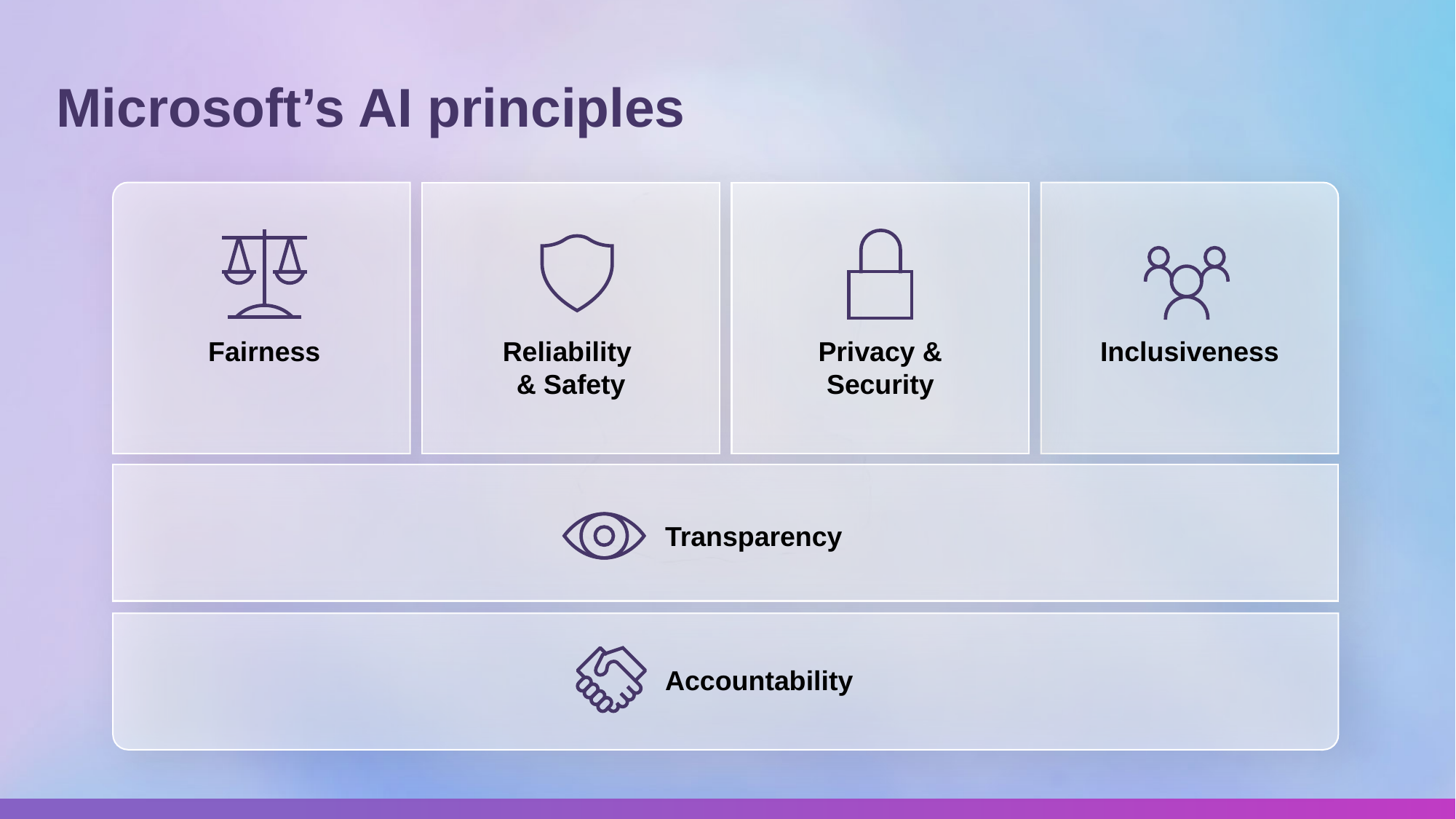

# Microsoft’s AI principles

Fairness
Reliability
& Safety
Privacy & Security
Inclusiveness

Transparency

Accountability